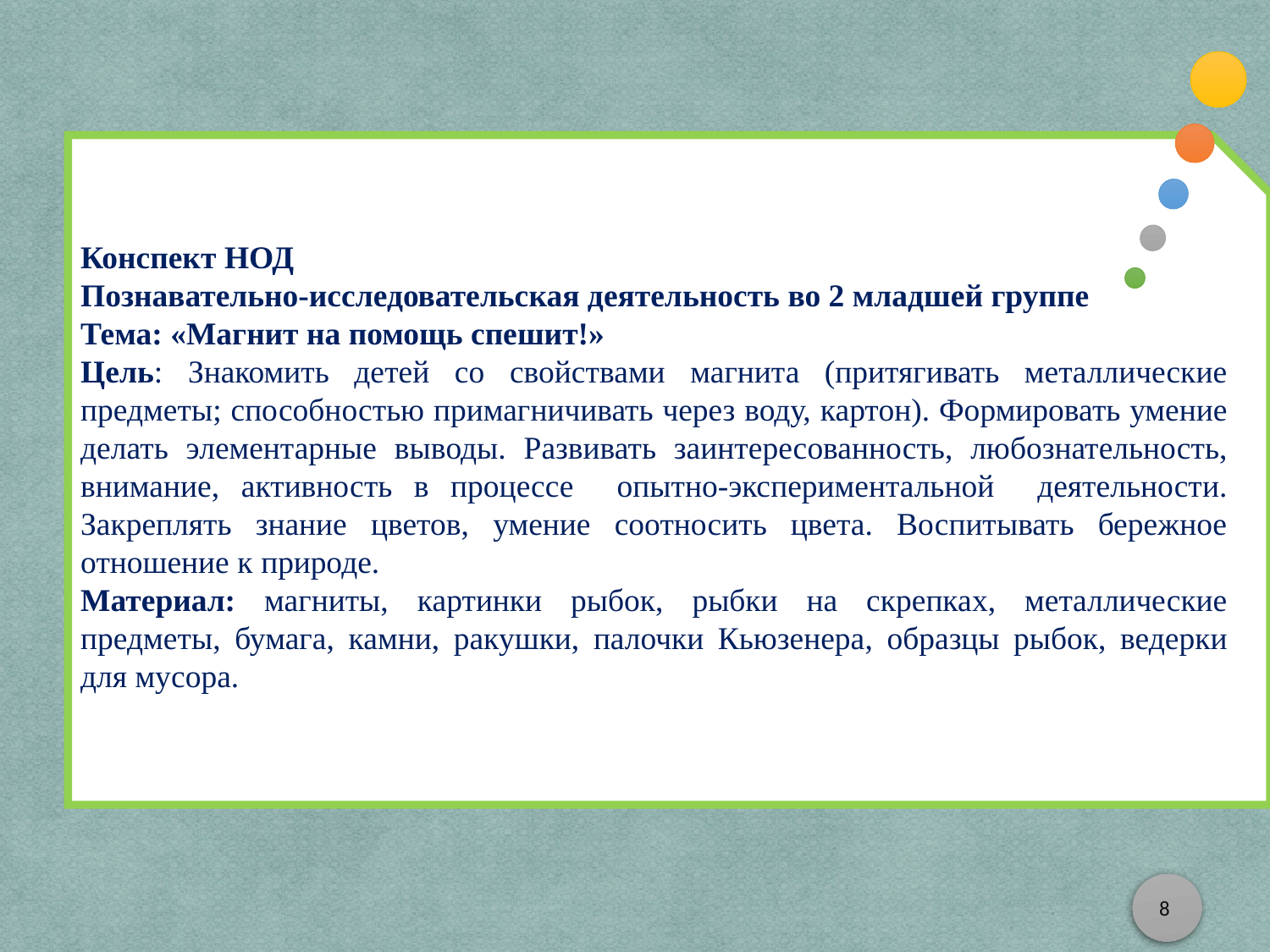

Конспект НОД
Познавательно-исследовательская деятельность во 2 младшей группе
Тема: «Магнит на помощь спешит!»
Цель: Знакомить детей со свойствами магнита (притягивать металлические предметы; способностью примагничивать через воду, картон). Формировать умение делать элементарные выводы. Развивать заинтересованность, любознательность, внимание, активность в процессе  опытно-экспериментальной  деятельности. Закреплять знание цветов, умение соотносить цвета. Воспитывать бережное отношение к природе.
Материал: магниты, картинки рыбок, рыбки на скрепках, металлические предметы, бумага, камни, ракушки, палочки Кьюзенера, образцы рыбок, ведерки для мусора.

8